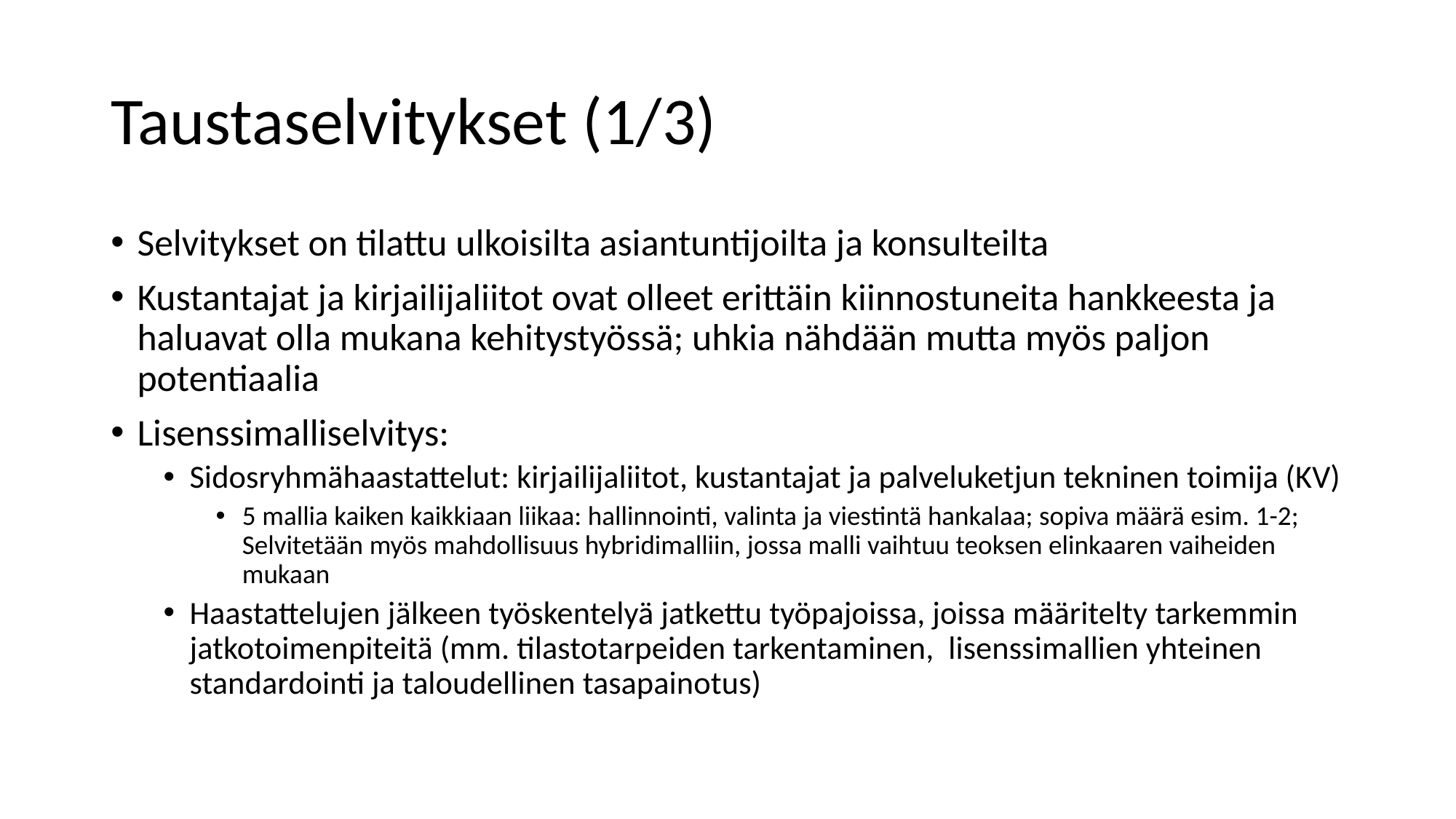

# Taustaselvitykset (1/3)
Selvitykset on tilattu ulkoisilta asiantuntijoilta ja konsulteilta
Kustantajat ja kirjailijaliitot ovat olleet erittäin kiinnostuneita hankkeesta ja haluavat olla mukana kehitystyössä; uhkia nähdään mutta myös paljon potentiaalia
Lisenssimalliselvitys:
Sidosryhmähaastattelut: kirjailijaliitot, kustantajat ja palveluketjun tekninen toimija (KV)
5 mallia kaiken kaikkiaan liikaa: hallinnointi, valinta ja viestintä hankalaa; sopiva määrä esim. 1-2; Selvitetään myös mahdollisuus hybridimalliin, jossa malli vaihtuu teoksen elinkaaren vaiheiden mukaan
Haastattelujen jälkeen työskentelyä jatkettu työpajoissa, joissa määritelty tarkemmin jatkotoimenpiteitä (mm. tilastotarpeiden tarkentaminen,  lisenssimallien yhteinen standardointi ja taloudellinen tasapainotus)